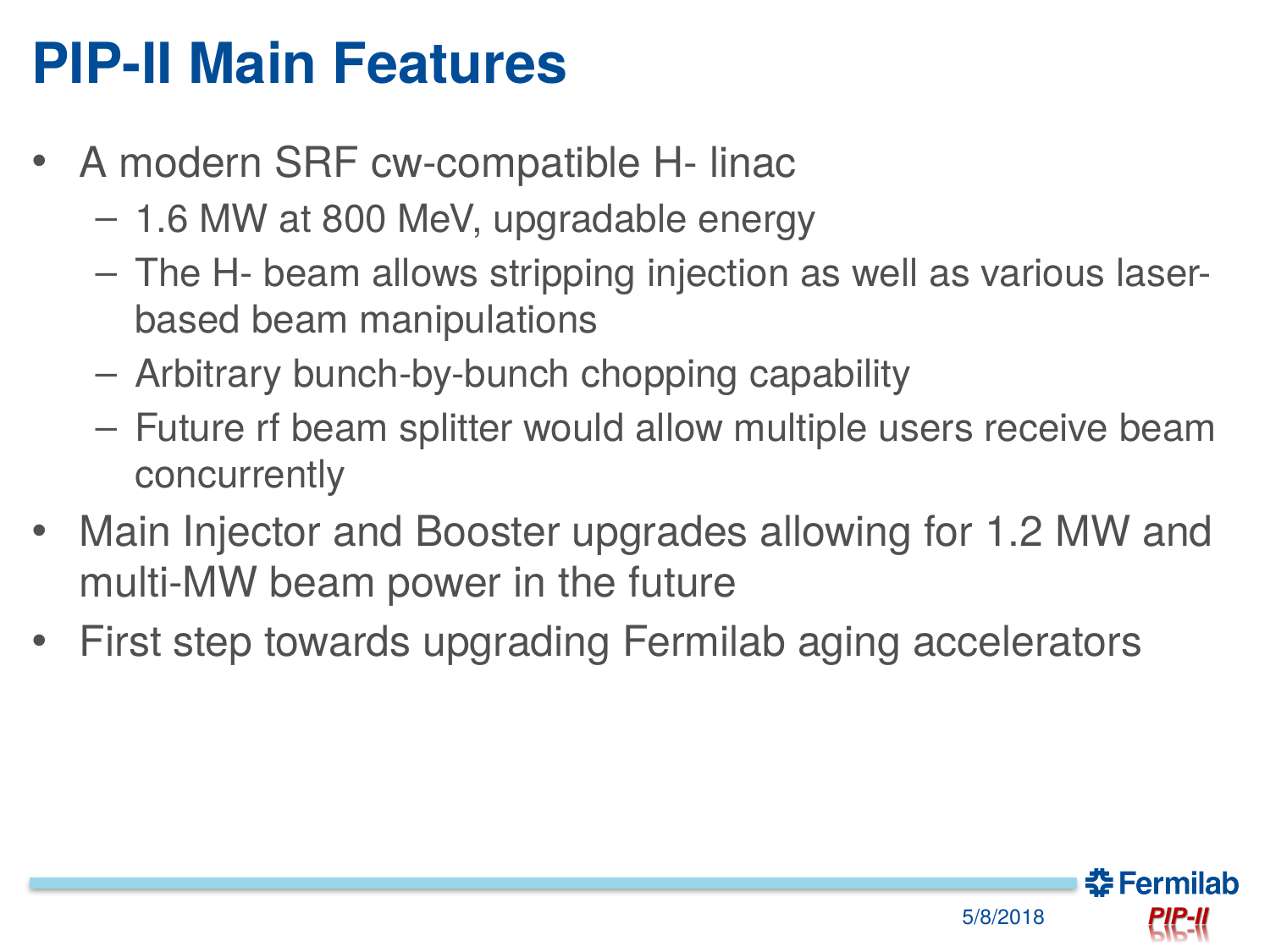

# PIP-II Main Features
A modern SRF cw-compatible H- linac
1.6 MW at 800 MeV, upgradable energy
The H- beam allows stripping injection as well as various laser-based beam manipulations
Arbitrary bunch-by-bunch chopping capability
Future rf beam splitter would allow multiple users receive beam concurrently
Main Injector and Booster upgrades allowing for 1.2 MW and multi-MW beam power in the future
First step towards upgrading Fermilab aging accelerators
5/8/2018